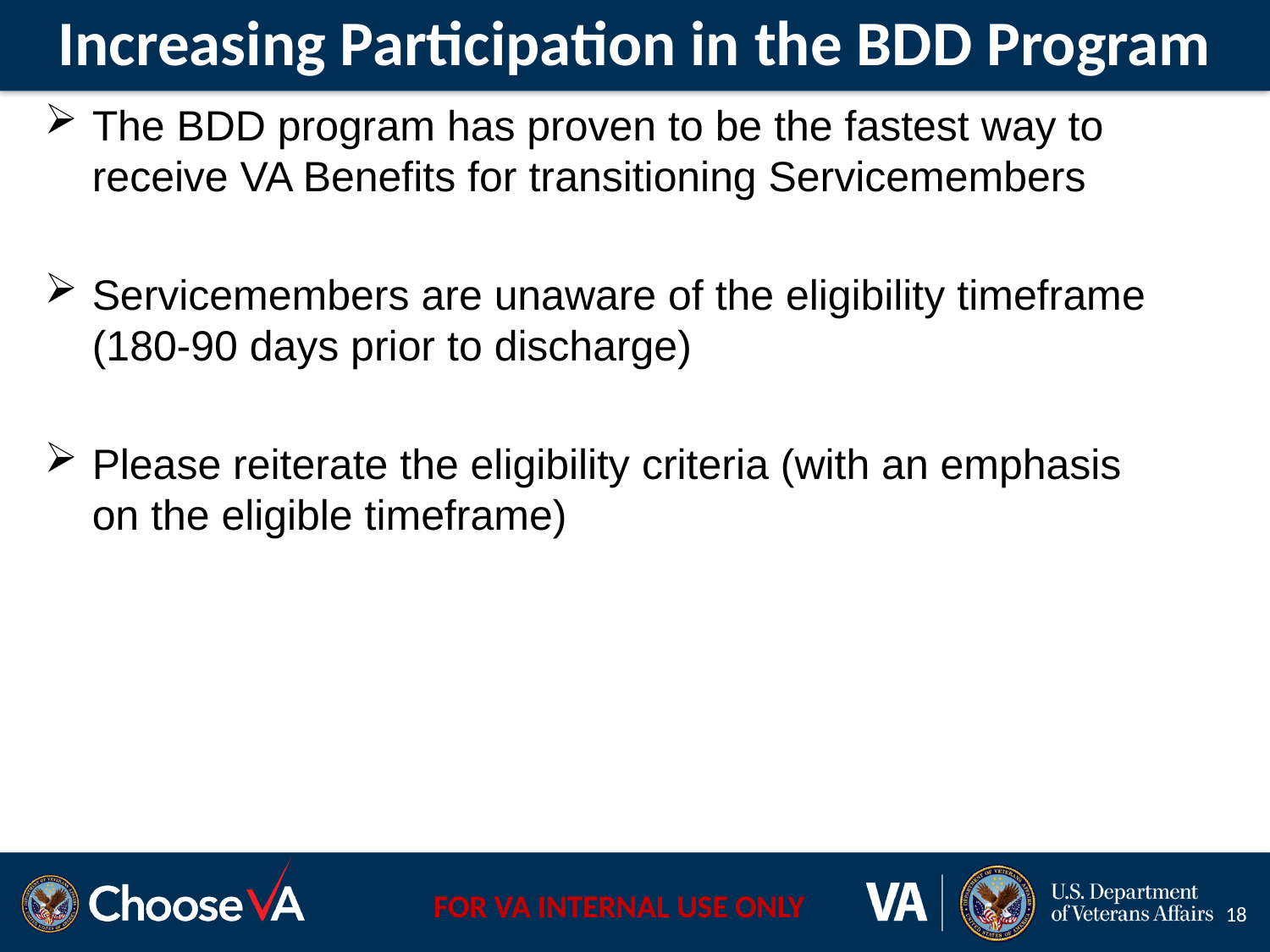

# Increasing Participation in the BDD Program
The BDD program has proven to be the fastest way to receive VA Benefits for transitioning Servicemembers

Servicemembers are unaware of the eligibility timeframe (180-90 days prior to discharge)

Please reiterate the eligibility criteria (with an emphasis on the eligible timeframe)
18